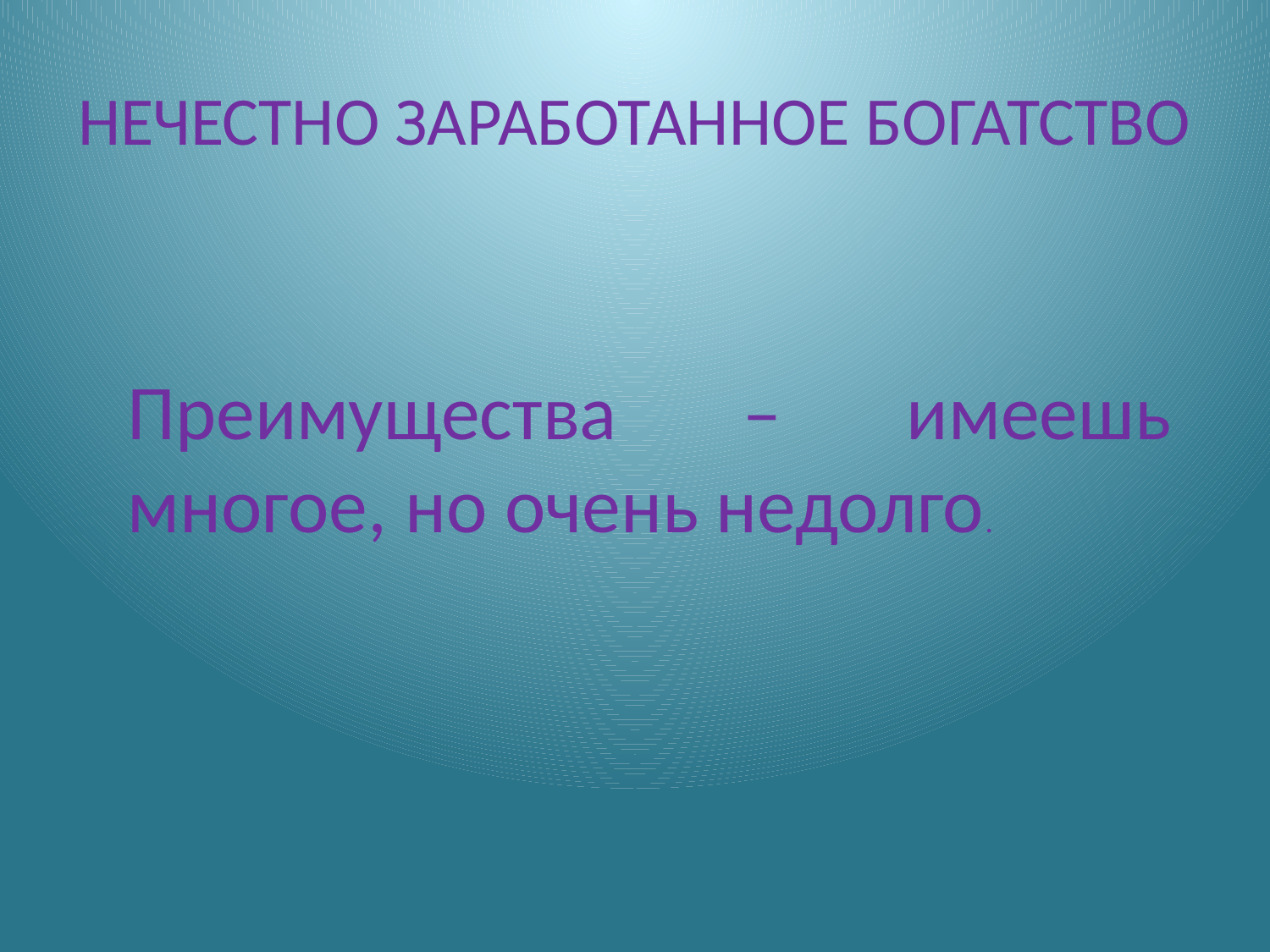

# НЕЧЕСТНО ЗАРАБОТАННОЕ БОГАТСТВО
Преимущества – имеешь многое, но очень недолго.